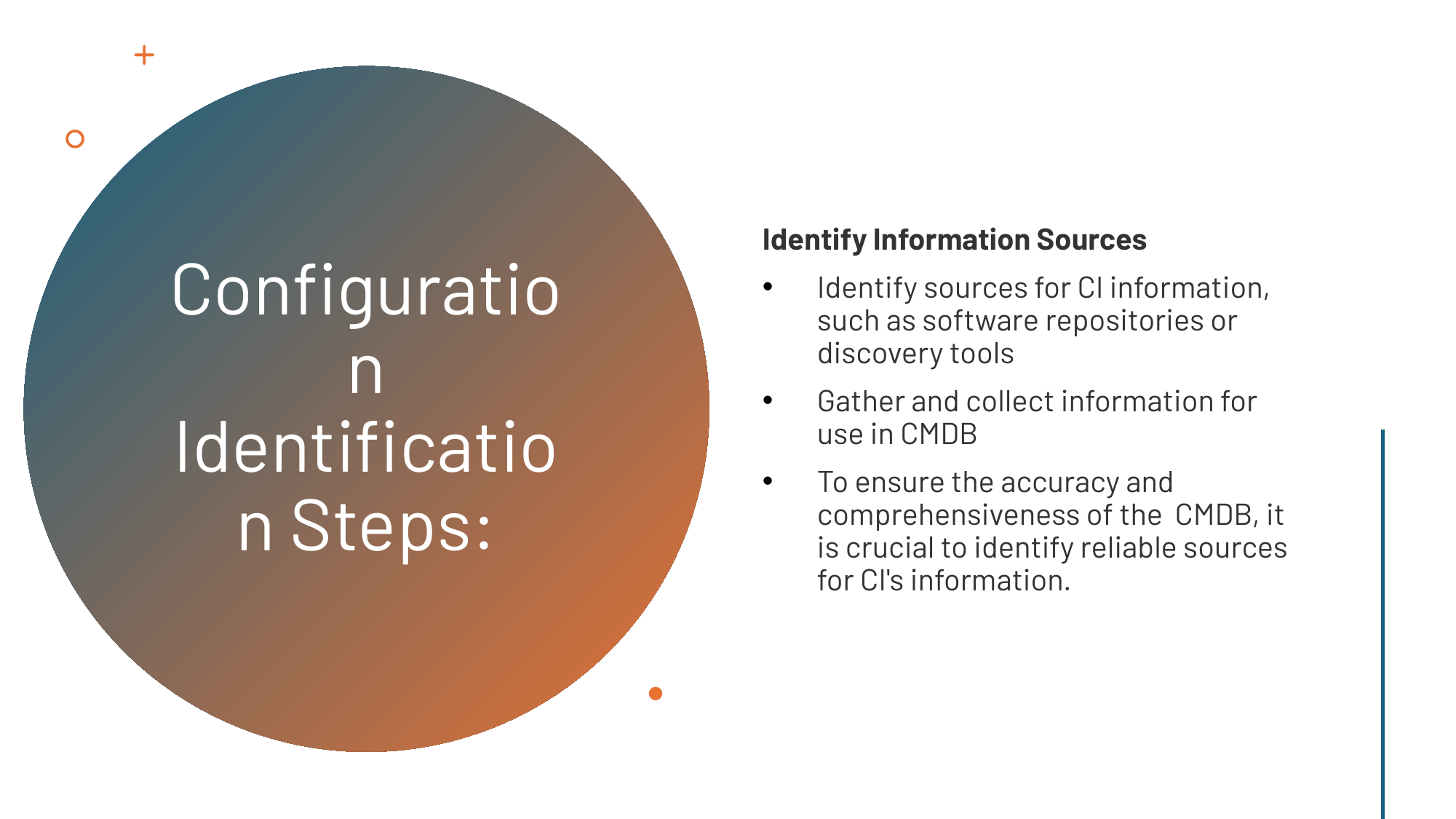

Identify Information Sources
Identify sources for CI information, such as software repositories or discovery tools
Gather and collect information for use in CMDB
To ensure the accuracy and comprehensiveness of the  CMDB, it is crucial to identify reliable sources for CI's information.

# Configuration Identification Steps: